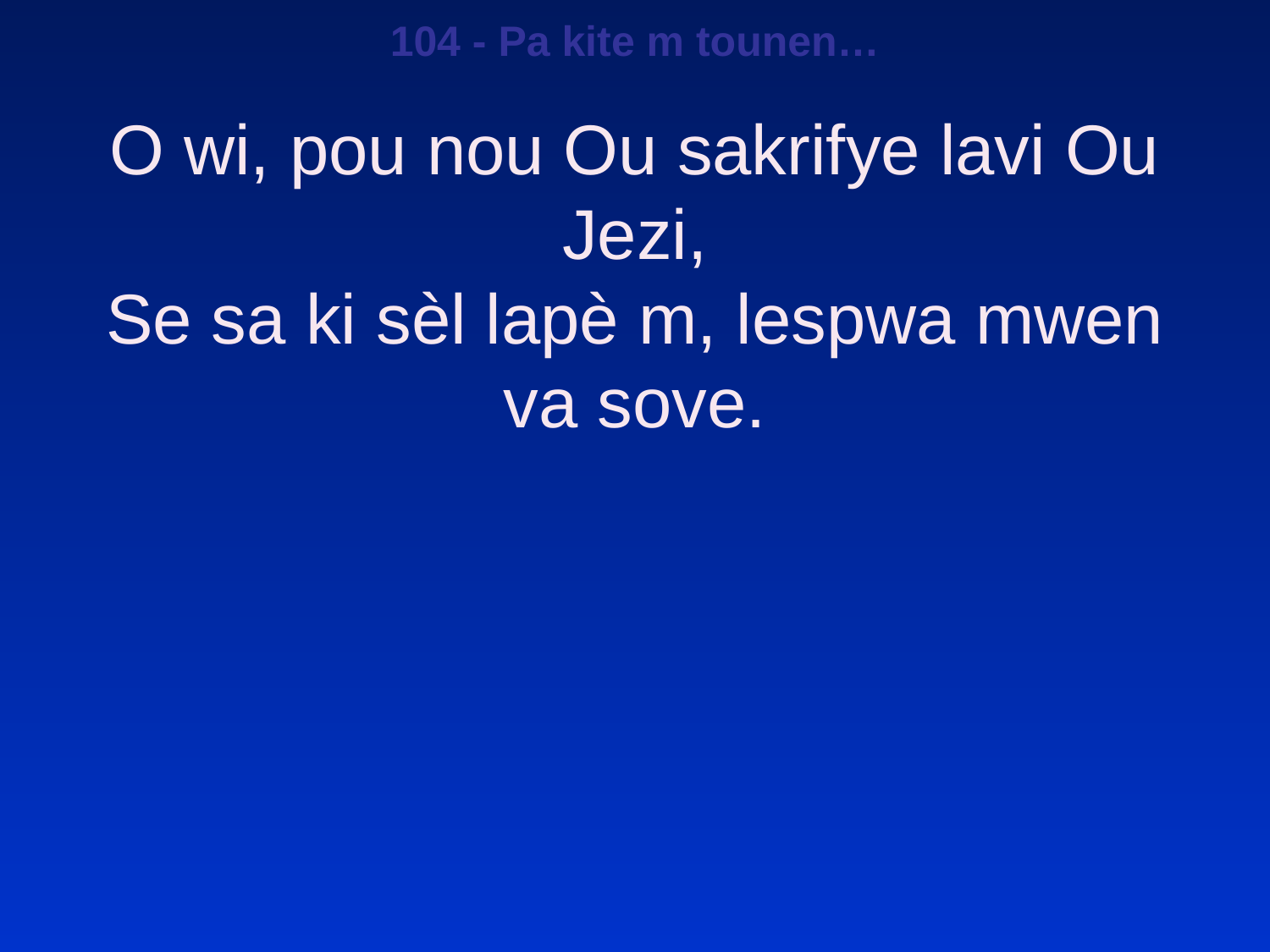

104 - Pa kite m tounen…
O wi, pou nou Ou sakrifye lavi Ou Jezi,
Se sa ki sèl lapè m, lespwa mwen va sove.